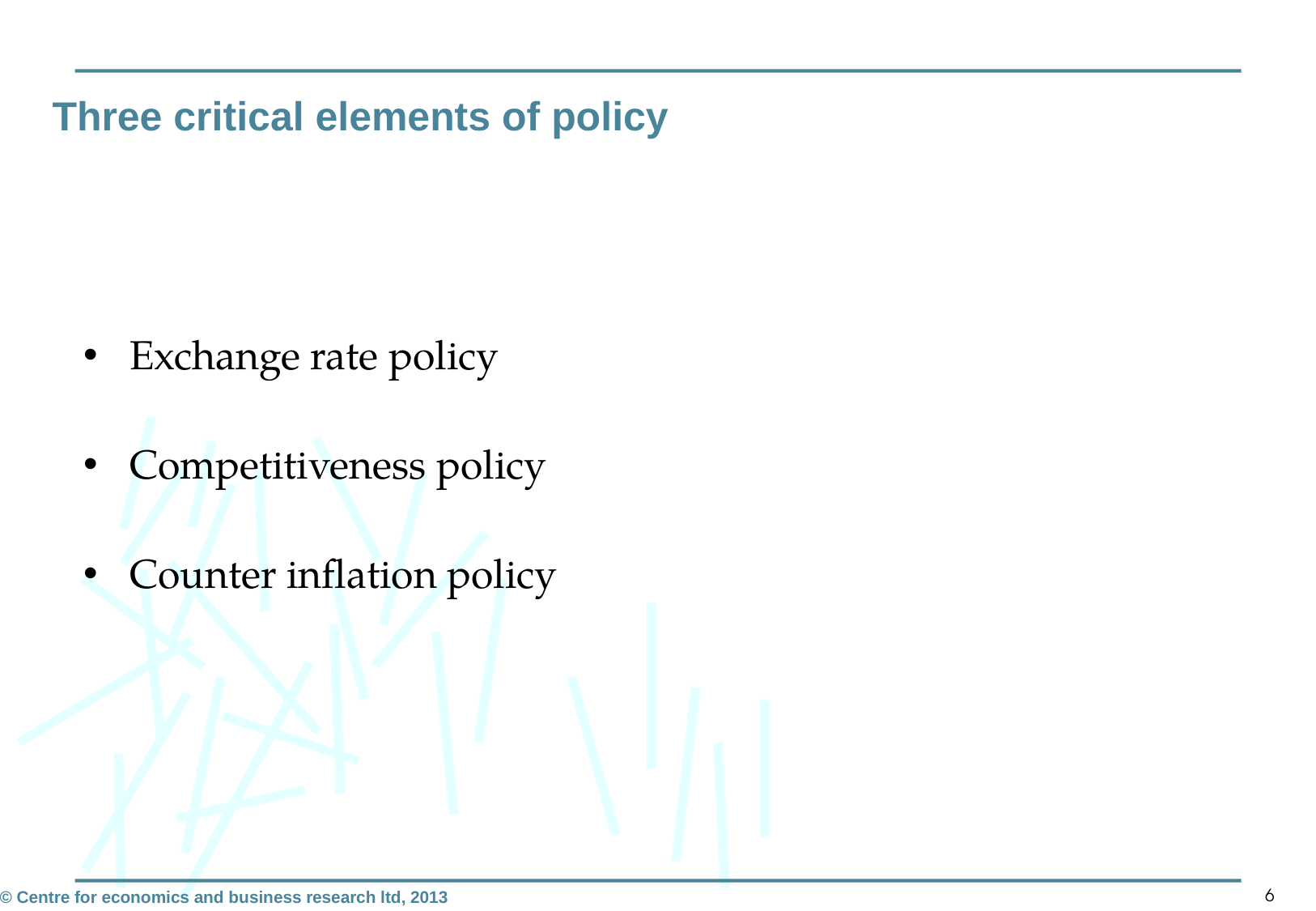

# Three critical elements of policy
Exchange rate policy
Competitiveness policy
Counter inflation policy